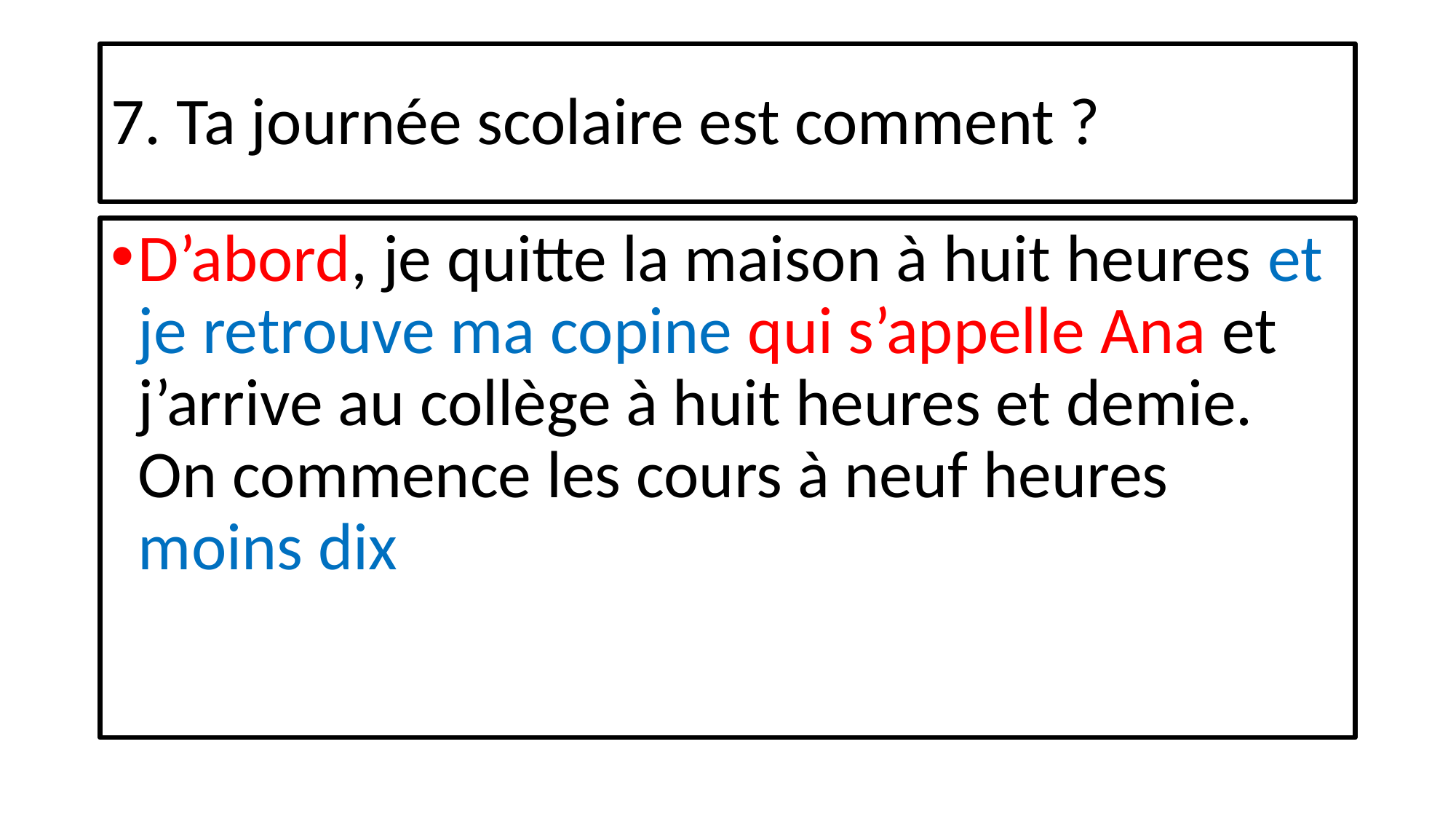

# 7. Ta journée scolaire est comment ?
D’abord, je quitte la maison à huit heures et je retrouve ma copine qui s’appelle Ana et  j’arrive au collège à huit heures et demie. On commence les cours à neuf heures moins dix